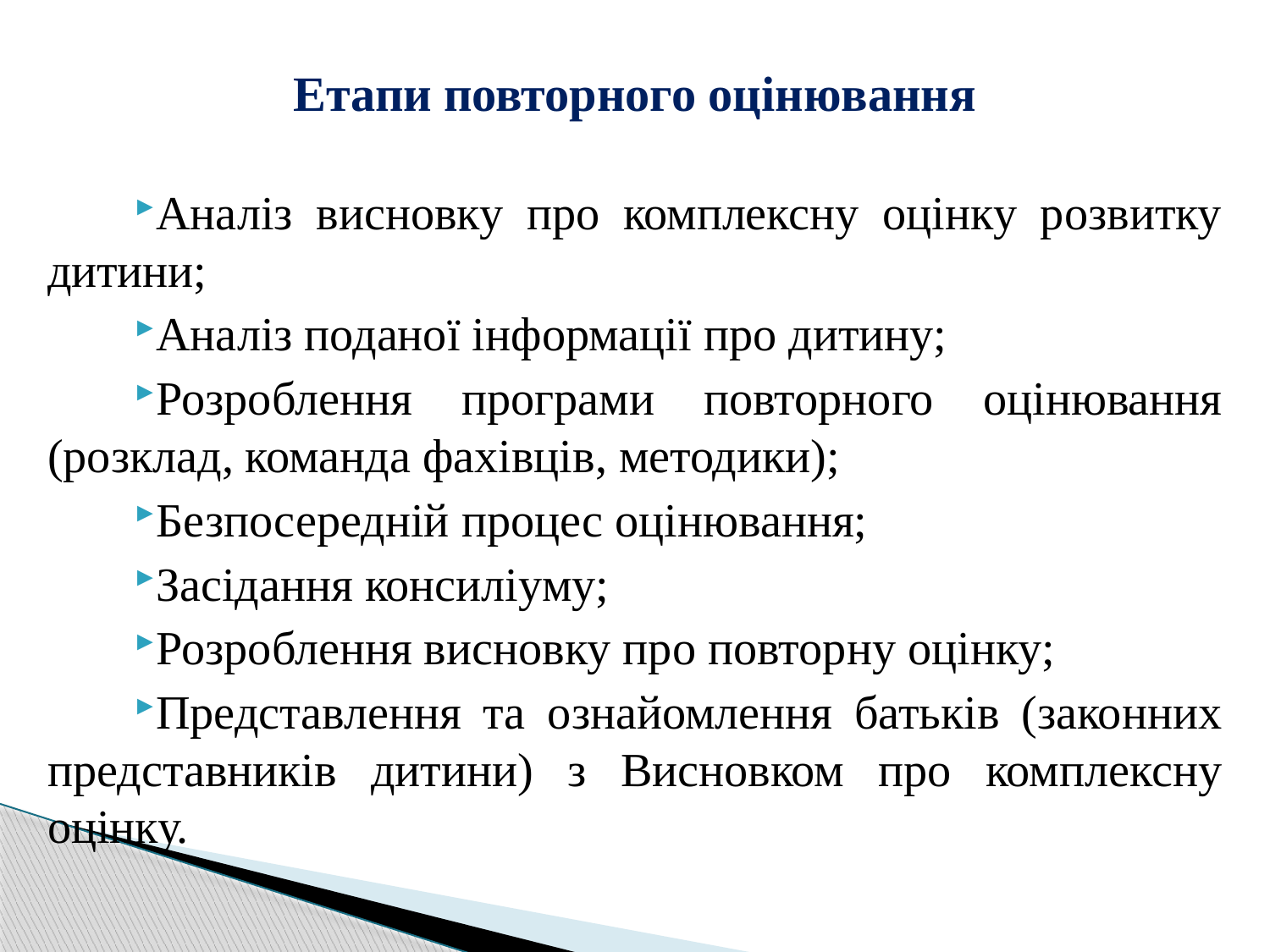

# Етапи повторного оцінювання
Аналіз висновку про комплексну оцінку розвитку дитини;
Аналіз поданої інформації про дитину;
Розроблення програми повторного оцінювання (розклад, команда фахівців, методики);
Безпосередній процес оцінювання;
Засідання консиліуму;
Розроблення висновку про повторну оцінку;
Представлення та ознайомлення батьків (законних представників дитини) з Висновком про комплексну оцінку.